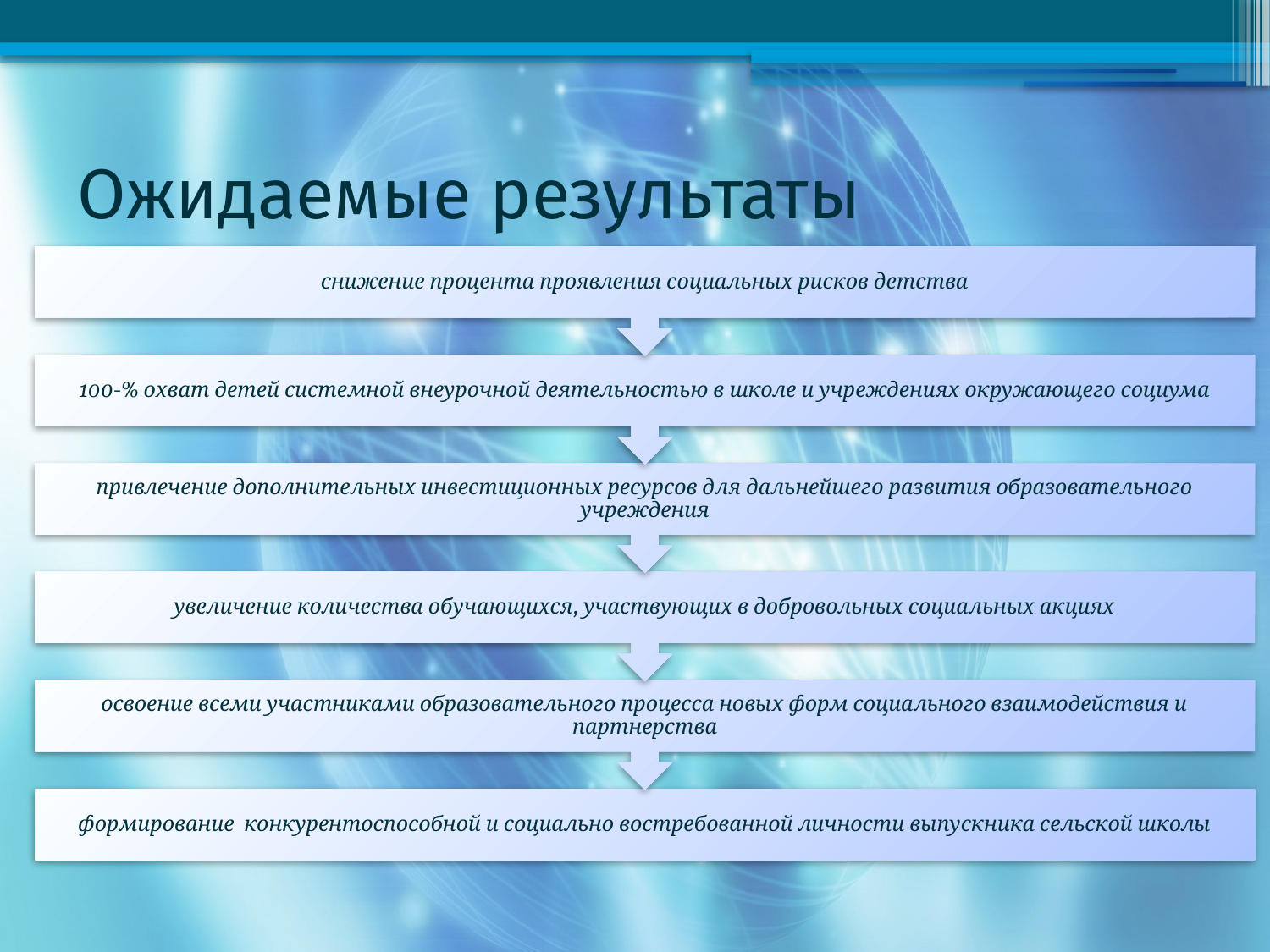

# Ожидаемые результаты
формирование  конкурентоспособной и социально востребованной личности выпускника сельской школы
освоение всеми участниками образовательного процесса новых форм социального взаимодействия и партнерства
увеличение количества обучающихся, участвующих в добровольных социальных акциях
привлечение дополнительных инвестиционных ресурсов для дальнейшего развития образовательного учреждения
100-% охват детей системной внеурочной деятельностью в школе и учреждениях окружающего социума
снижение процента проявления социальных рисков детства